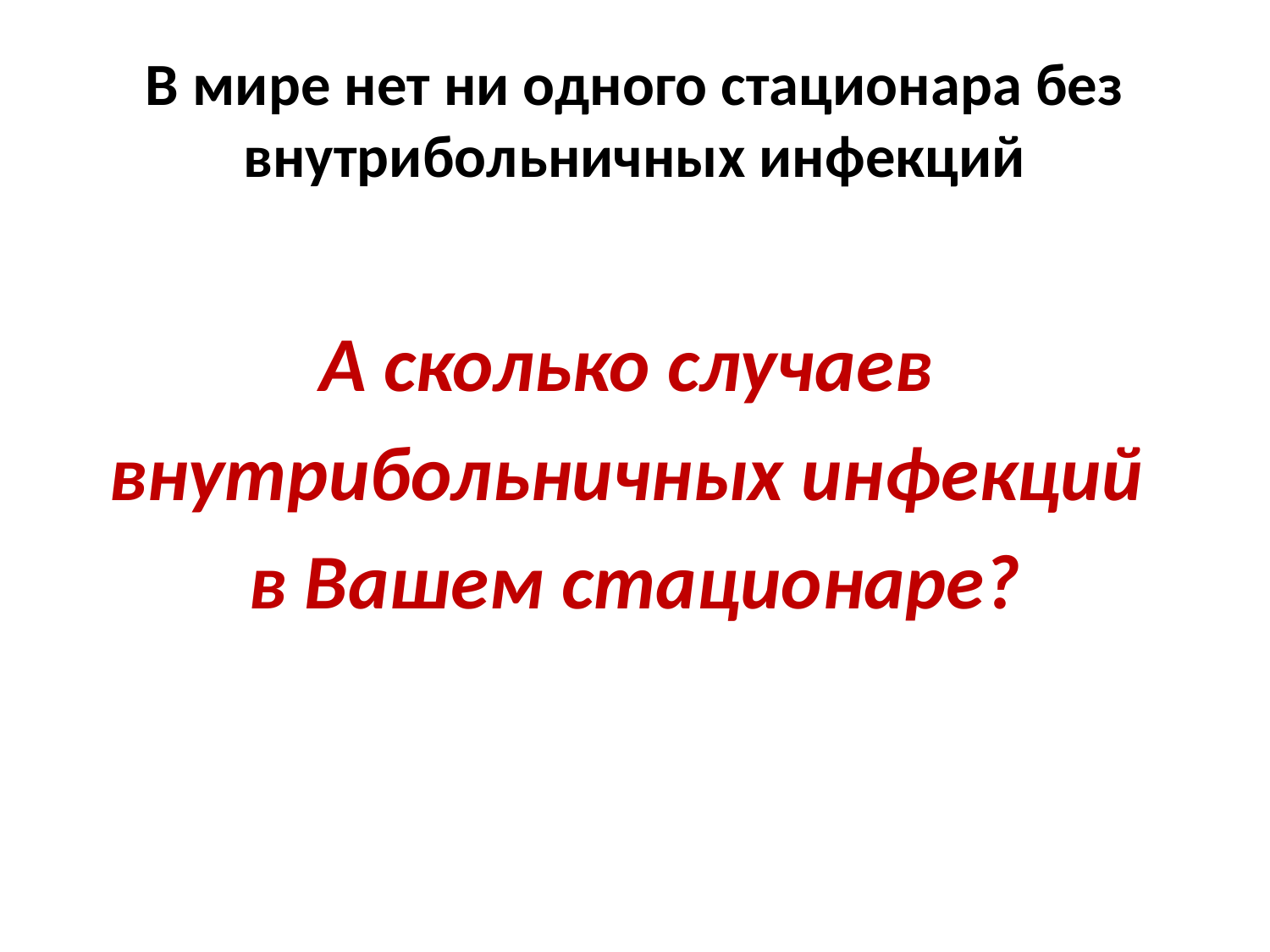

# В мире нет ни одного стационара без внутрибольничных инфекций
А сколько случаев
внутрибольничных инфекций
в Вашем стационаре?